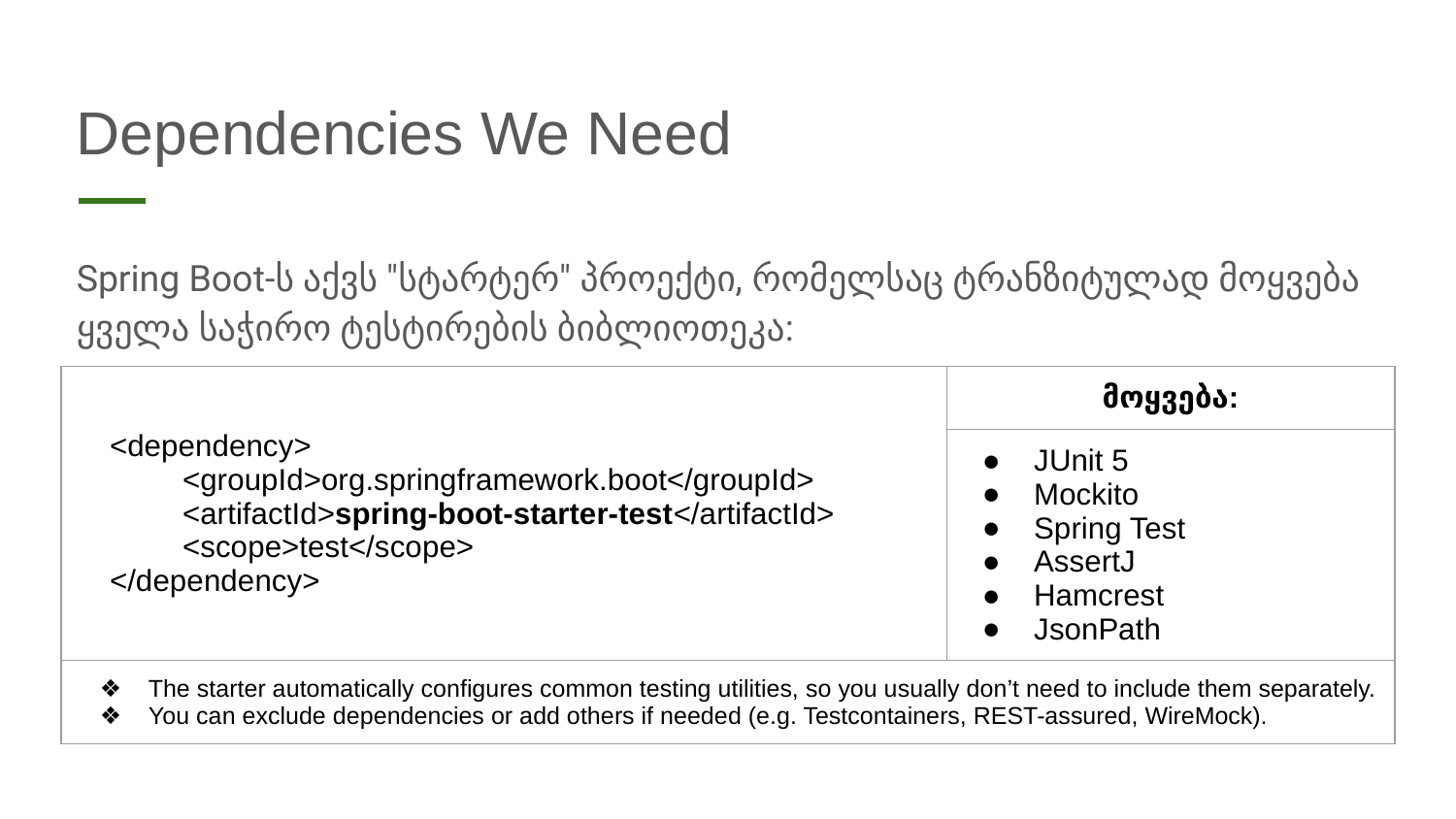

# Dependencies We Need
Spring Boot-ს აქვს "სტარტერ" პროექტი, რომელსაც ტრანზიტულად მოყვება ყველა საჭირო ტესტირების ბიბლიოთეკა:

| <dependency> <groupId>org.springframework.boot</groupId> <artifactId>spring-boot-starter-test</artifactId> <scope>test</scope> </dependency> | მოყვება: |
| --- | --- |
|  | JUnit 5 Mockito Spring Test AssertJ Hamcrest JsonPath |
| The starter automatically configures common testing utilities, so you usually don’t need to include them separately. You can exclude dependencies or add others if needed (e.g. Testcontainers, REST-assured, WireMock). |  |